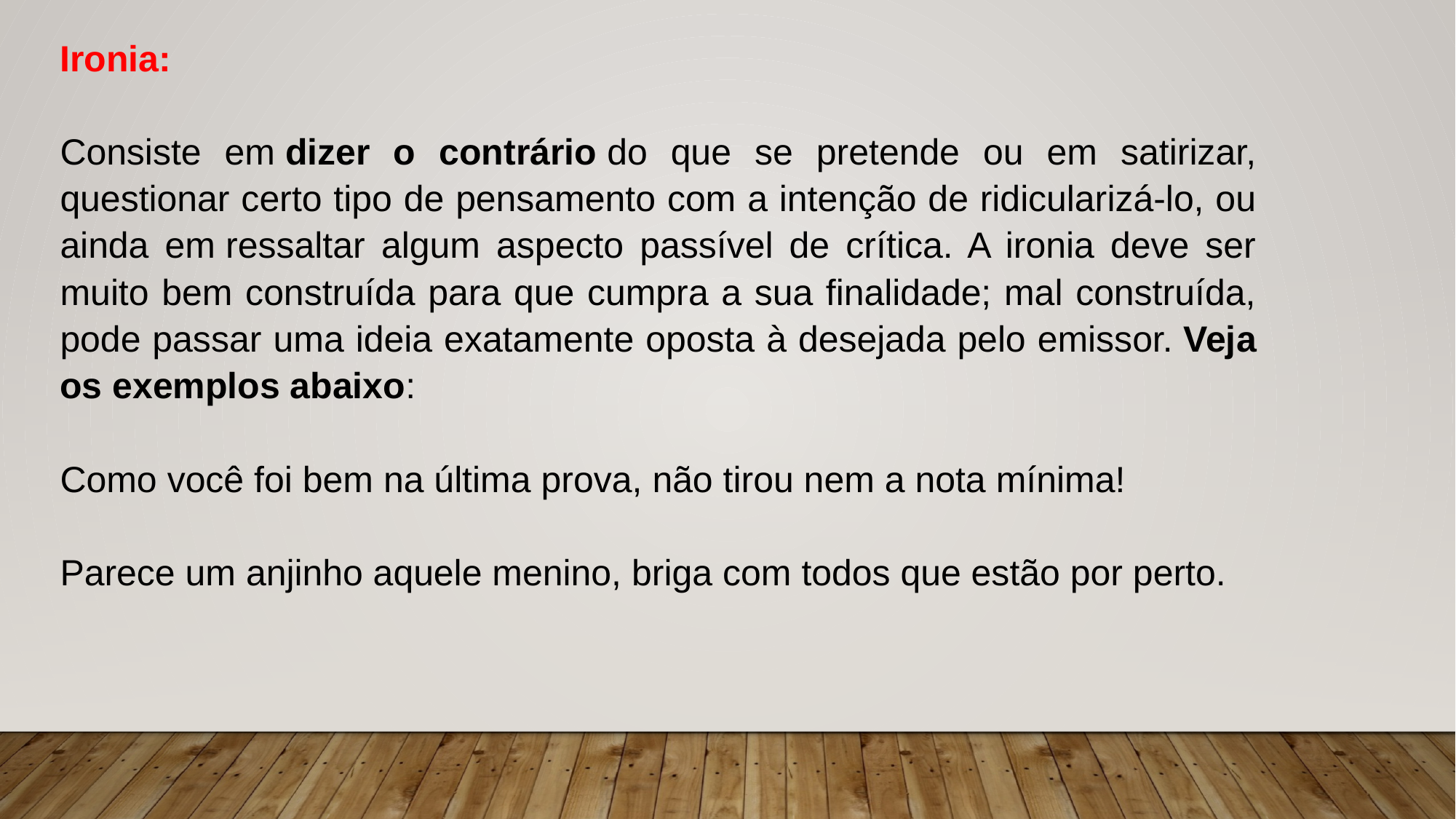

Ironia:

Consiste em dizer o contrário do que se pretende ou em satirizar, questionar certo tipo de pensamento com a intenção de ridicularizá-lo, ou ainda em ressaltar algum aspecto passível de crítica. A ironia deve ser muito bem construída para que cumpra a sua finalidade; mal construída, pode passar uma ideia exatamente oposta à desejada pelo emissor. Veja os exemplos abaixo:

Como você foi bem na última prova, não tirou nem a nota mínima!

Parece um anjinho aquele menino, briga com todos que estão por perto.